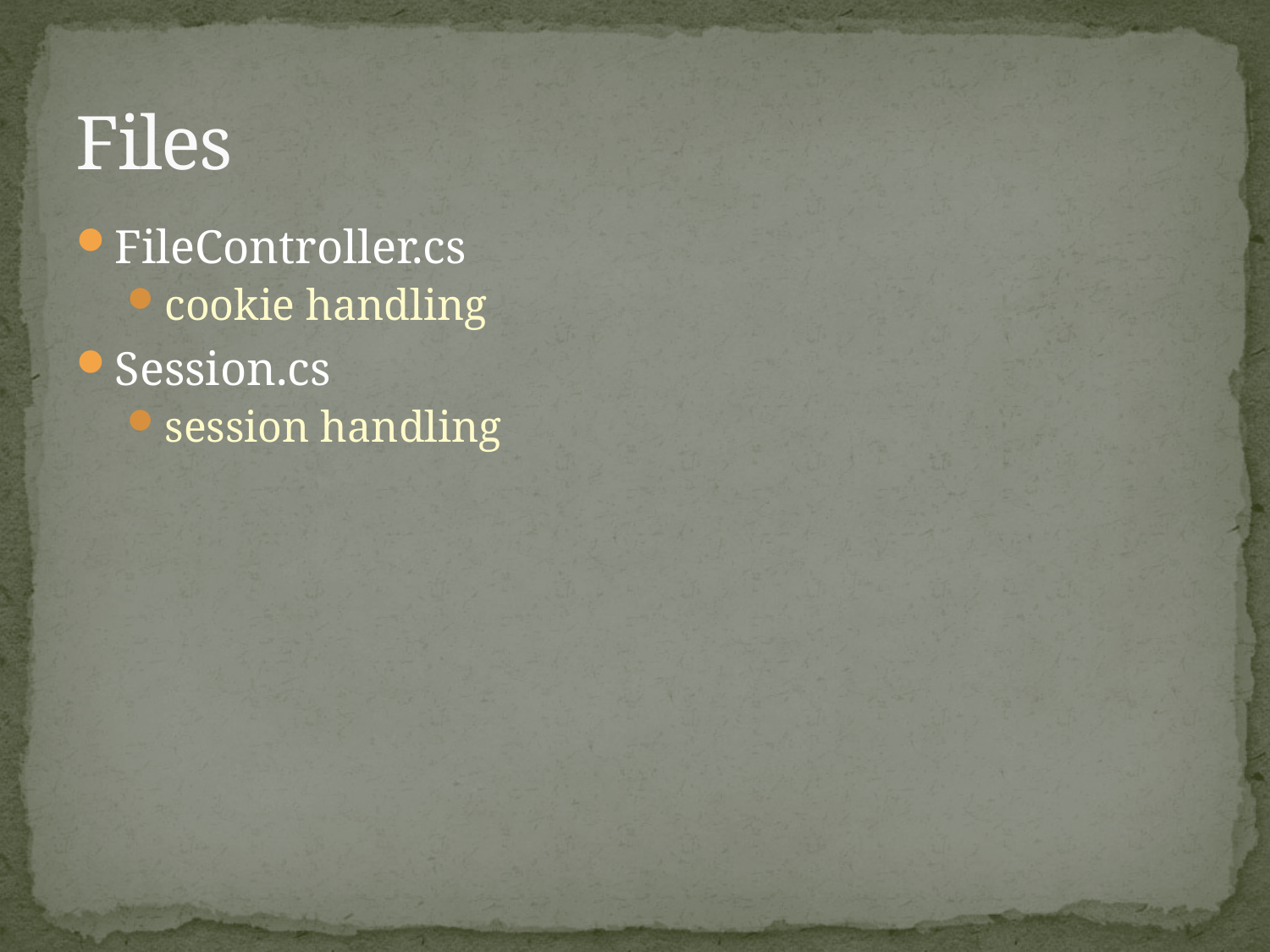

# Files
FileController.cs
cookie handling
Session.cs
session handling